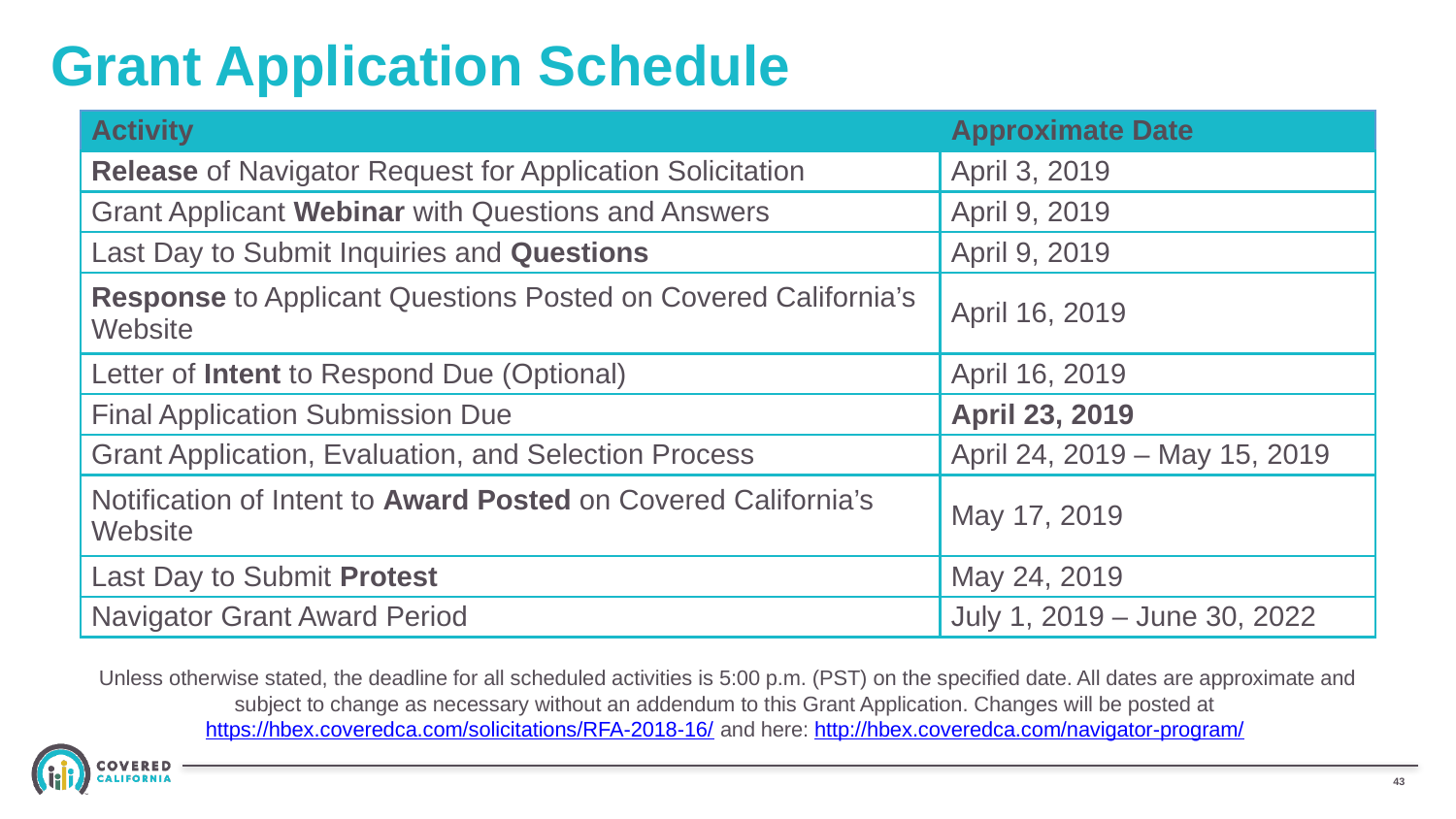

# Grant Application Schedule
| Activity | Approximate Date |
| --- | --- |
| Release of Navigator Request for Application Solicitation | April 3, 2019 |
| Grant Applicant Webinar with Questions and Answers | April 9, 2019 |
| Last Day to Submit Inquiries and Questions | April 9, 2019 |
| Response to Applicant Questions Posted on Covered California’s Website | April 16, 2019 |
| Letter of Intent to Respond Due (Optional) | April 16, 2019 |
| Final Application Submission Due | April 23, 2019 |
| Grant Application, Evaluation, and Selection Process | April 24, 2019 – May 15, 2019 |
| Notification of Intent to Award Posted on Covered California’s Website | May 17, 2019 |
| Last Day to Submit Protest | May 24, 2019 |
| Navigator Grant Award Period | July 1, 2019 – June 30, 2022 |
Unless otherwise stated, the deadline for all scheduled activities is 5:00 p.m. (PST) on the specified date. All dates are approximate and subject to change as necessary without an addendum to this Grant Application. Changes will be posted at https://hbex.coveredca.com/solicitations/RFA-2018-16/ and here: http://hbex.coveredca.com/navigator-program/
43